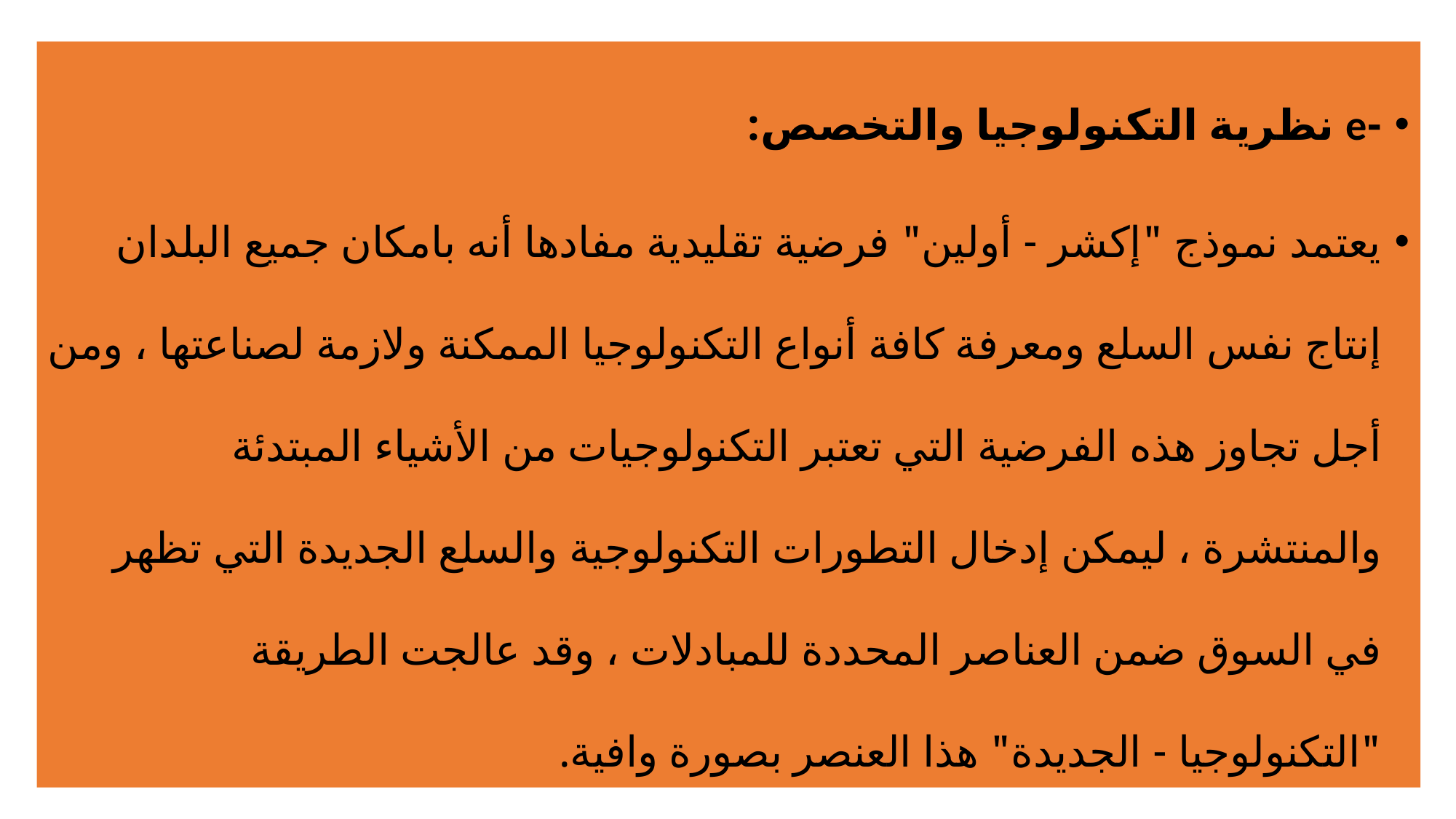

-e نظرية التكنولوجيا والتخصص:
يعتمد نموذج "إكشر - أولين" فرضية تقليدية مفادها أنه بامكان جميع البلدان إنتاج نفس السلع ومعرفة كافة أنواع التكنولوجيا الممكنة ولازمة لصناعتها ، ومن أجل تجاوز هذه الفرضية التي تعتبر التكنولوجيات من الأشياء المبتدئة والمنتشرة ، ليمكن إدخال التطورات التكنولوجية والسلع الجديدة التي تظهر في السوق ضمن العناصر المحددة للمبادلات ، وقد عالجت الطريقة "التكنولوجيا - الجديدة" هذا العنصر بصورة وافية.